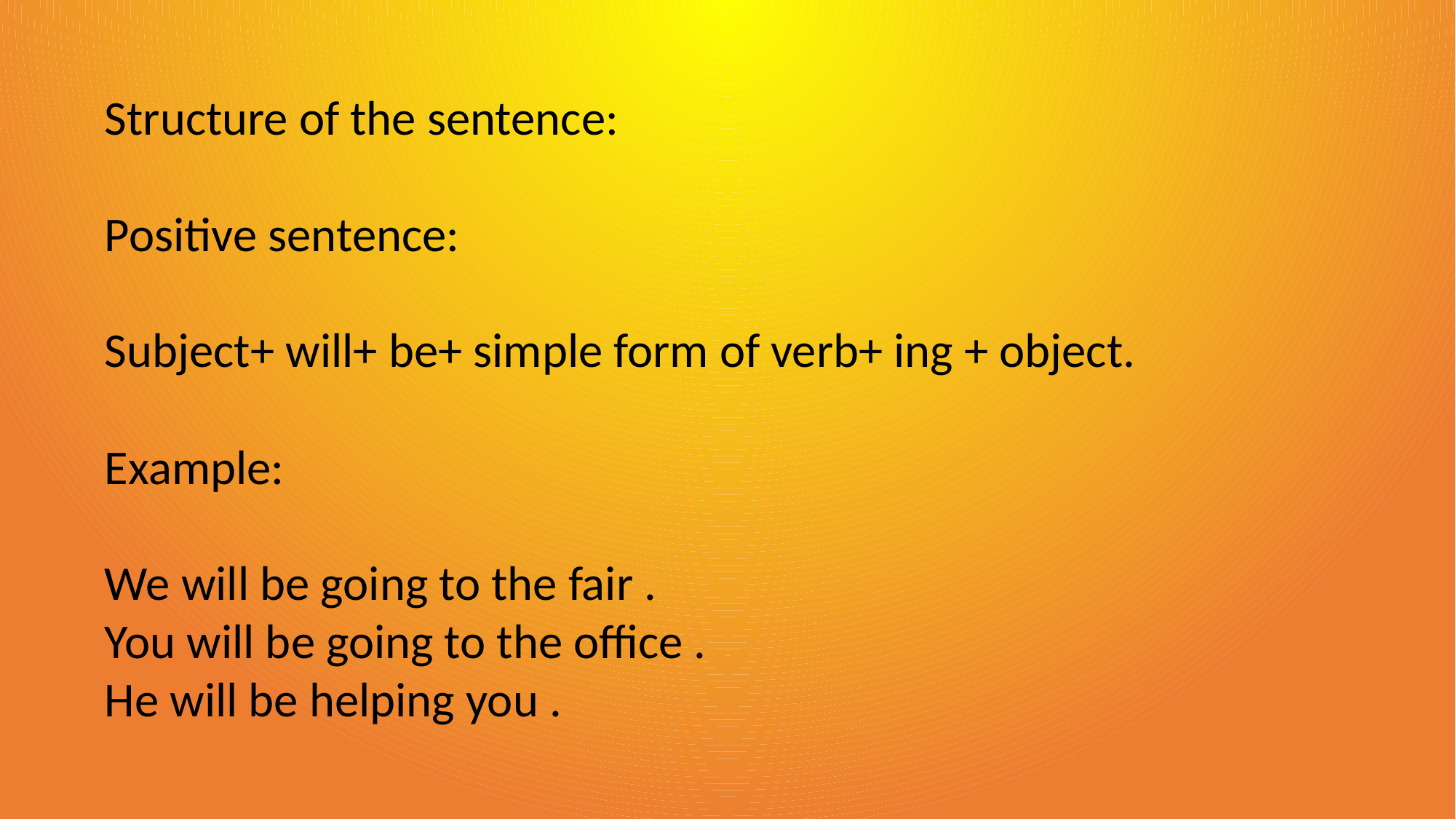

Structure of the sentence:

Positive sentence:

Subject+ will+ be+ simple form of verb+ ing + object.

Example:

We will be going to the fair .
You will be going to the office .
He will be helping you .